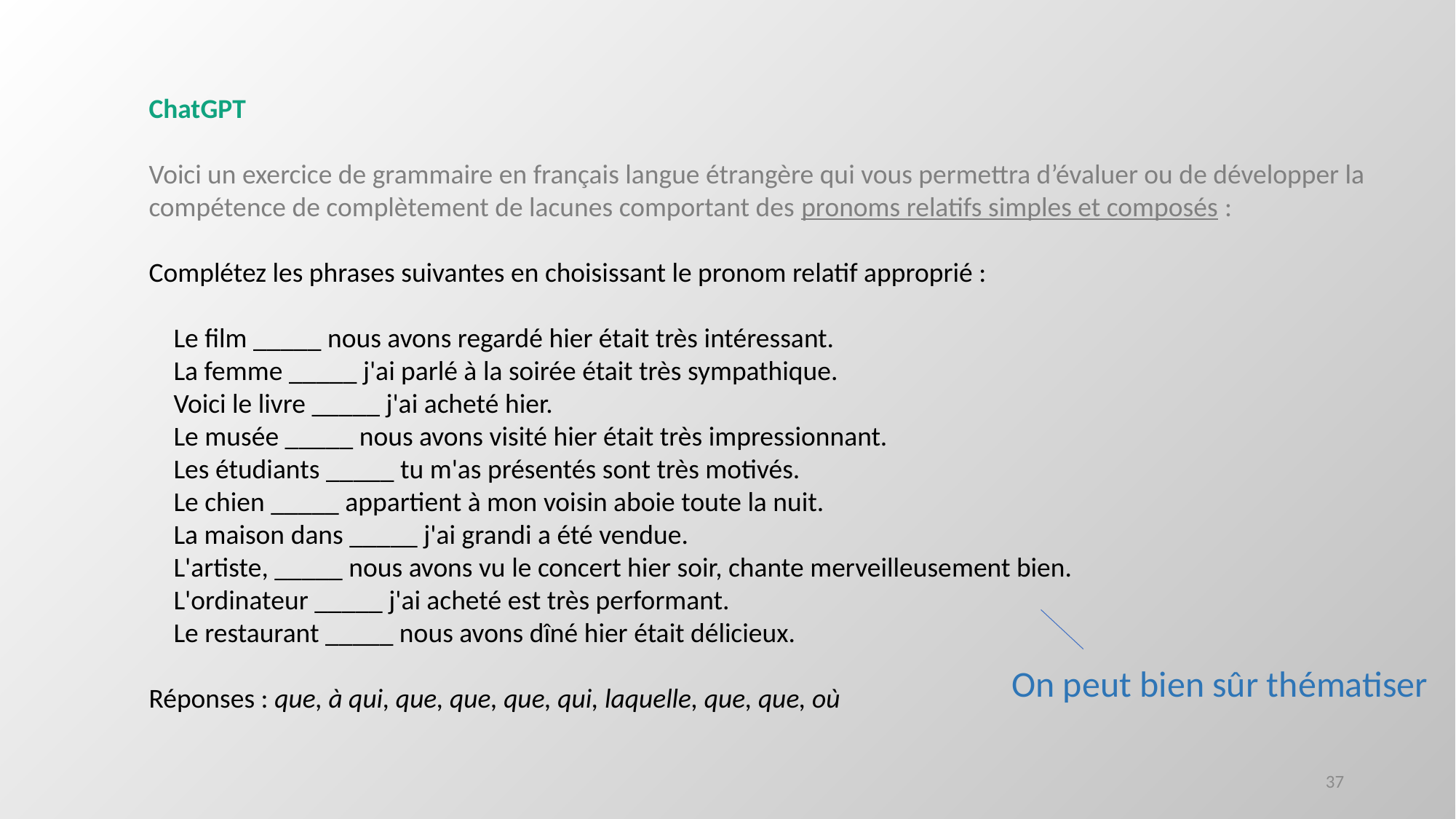

ChatGPT

Voici un exercice de grammaire en français langue étrangère qui vous permettra d’évaluer ou de développer la compétence de complètement de lacunes comportant des pronoms relatifs simples et composés :

Complétez les phrases suivantes en choisissant le pronom relatif approprié :

    Le film _____ nous avons regardé hier était très intéressant.
    La femme _____ j'ai parlé à la soirée était très sympathique.
    Voici le livre _____ j'ai acheté hier.
    Le musée _____ nous avons visité hier était très impressionnant.
    Les étudiants _____ tu m'as présentés sont très motivés.
    Le chien _____ appartient à mon voisin aboie toute la nuit.
    La maison dans _____ j'ai grandi a été vendue.
    L'artiste, _____ nous avons vu le concert hier soir, chante merveilleusement bien.
    L'ordinateur _____ j'ai acheté est très performant.
    Le restaurant _____ nous avons dîné hier était délicieux.

Réponses : que, à qui, que, que, que, qui, laquelle, que, que, où
On peut bien sûr thématiser
37